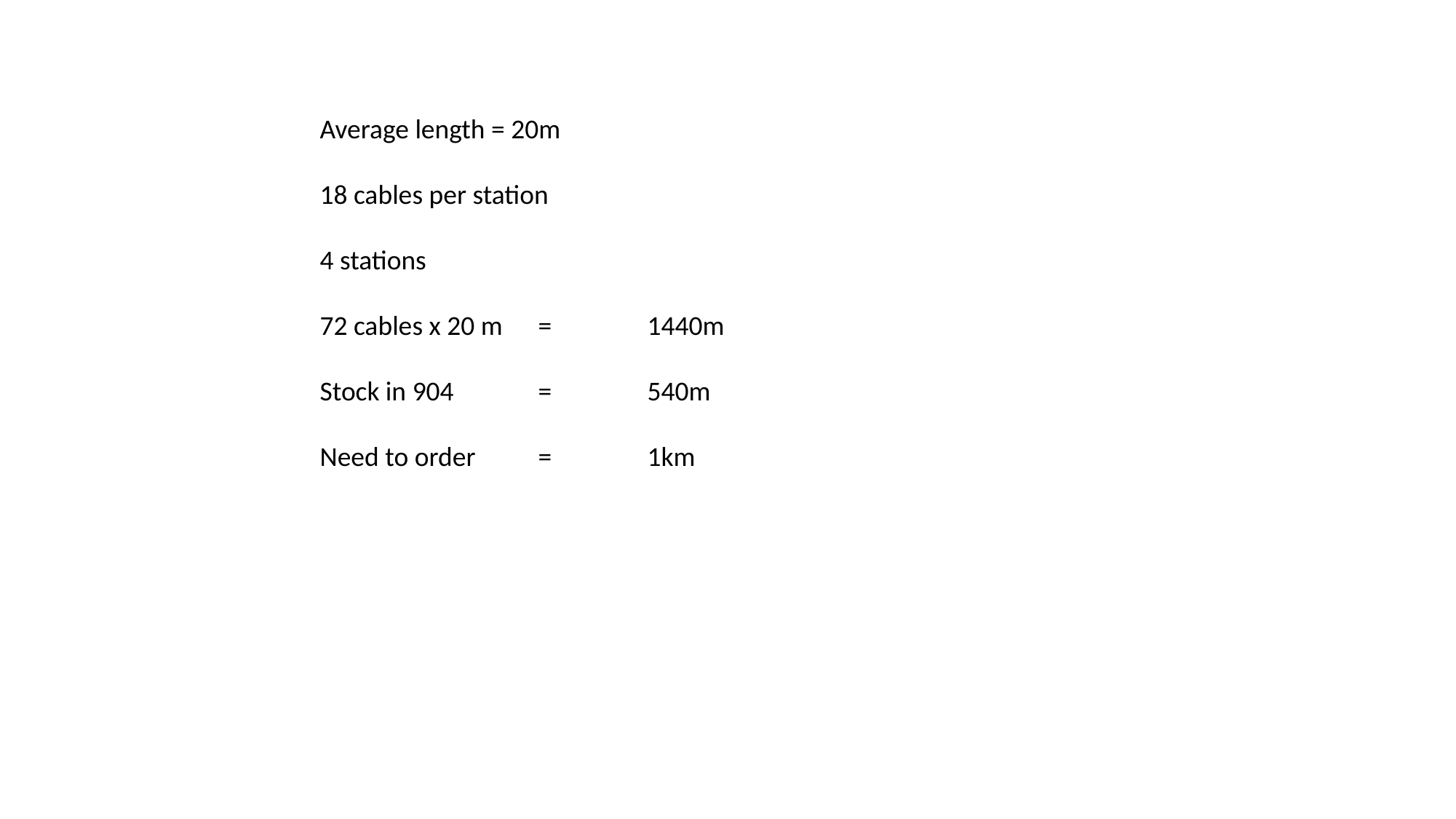

Average length = 20m

18 cables per station

4 stations

72 cables x 20 m	=	1440m

Stock in 904 	=	540m

Need to order 	=	1km